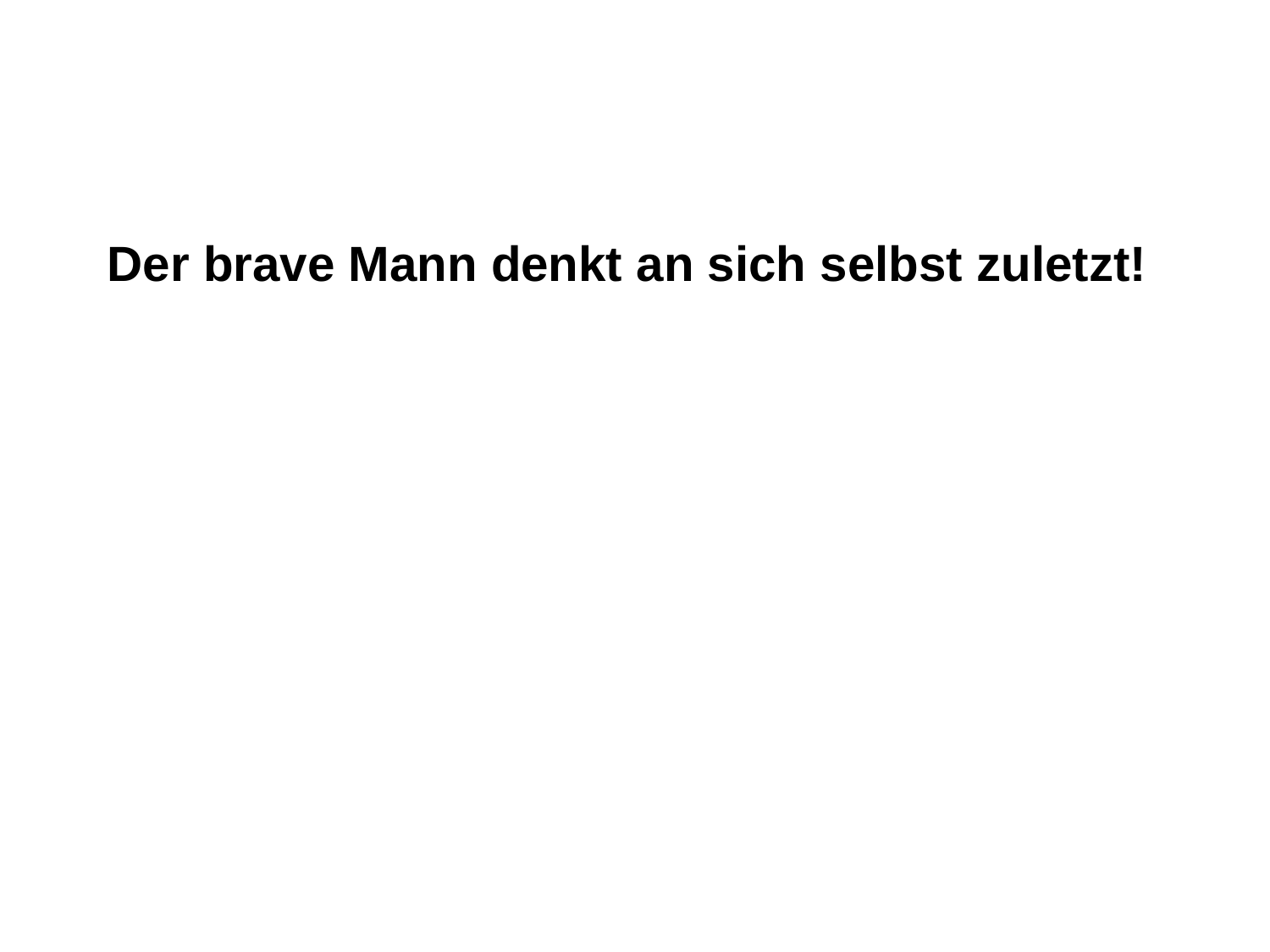

Der brave Mann denkt an sich selbst zuletzt!